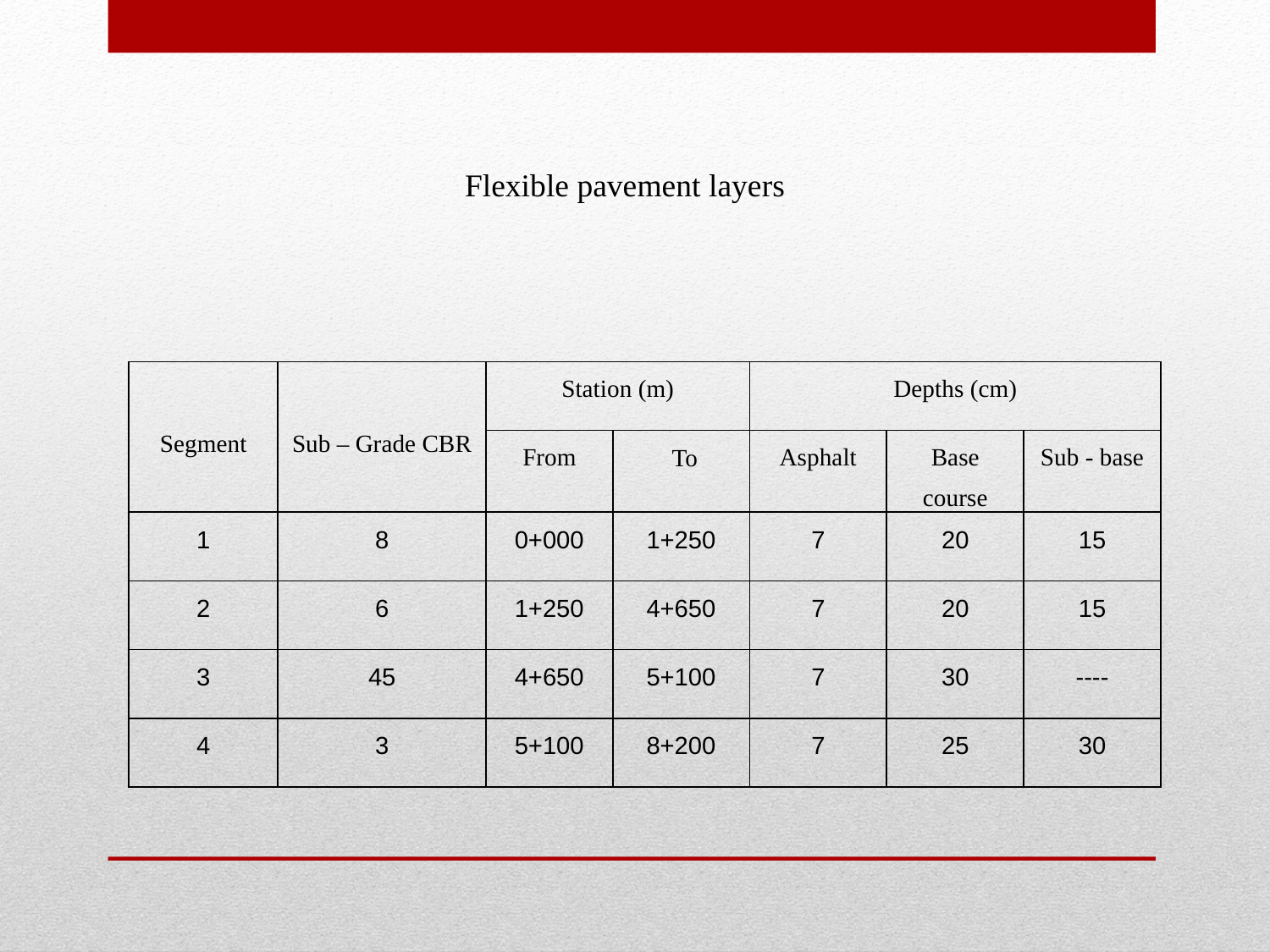

Flexible pavement layers
| Segment | Sub – Grade CBR | Station (m) |  | Depths (cm) |  |  |
| --- | --- | --- | --- | --- | --- | --- |
|  |  | From | To | Asphalt | Base course | Sub - base |
| 1 | 8 | 0+000 | 1+250 | 7 | 20 | 15 |
| 2 | 6 | 1+250 | 4+650 | 7 | 20 | 15 |
| 3 | 45 | 4+650 | 5+100 | 7 | 30 | ---- |
| 4 | 3 | 5+100 | 8+200 | 7 | 25 | 30 |